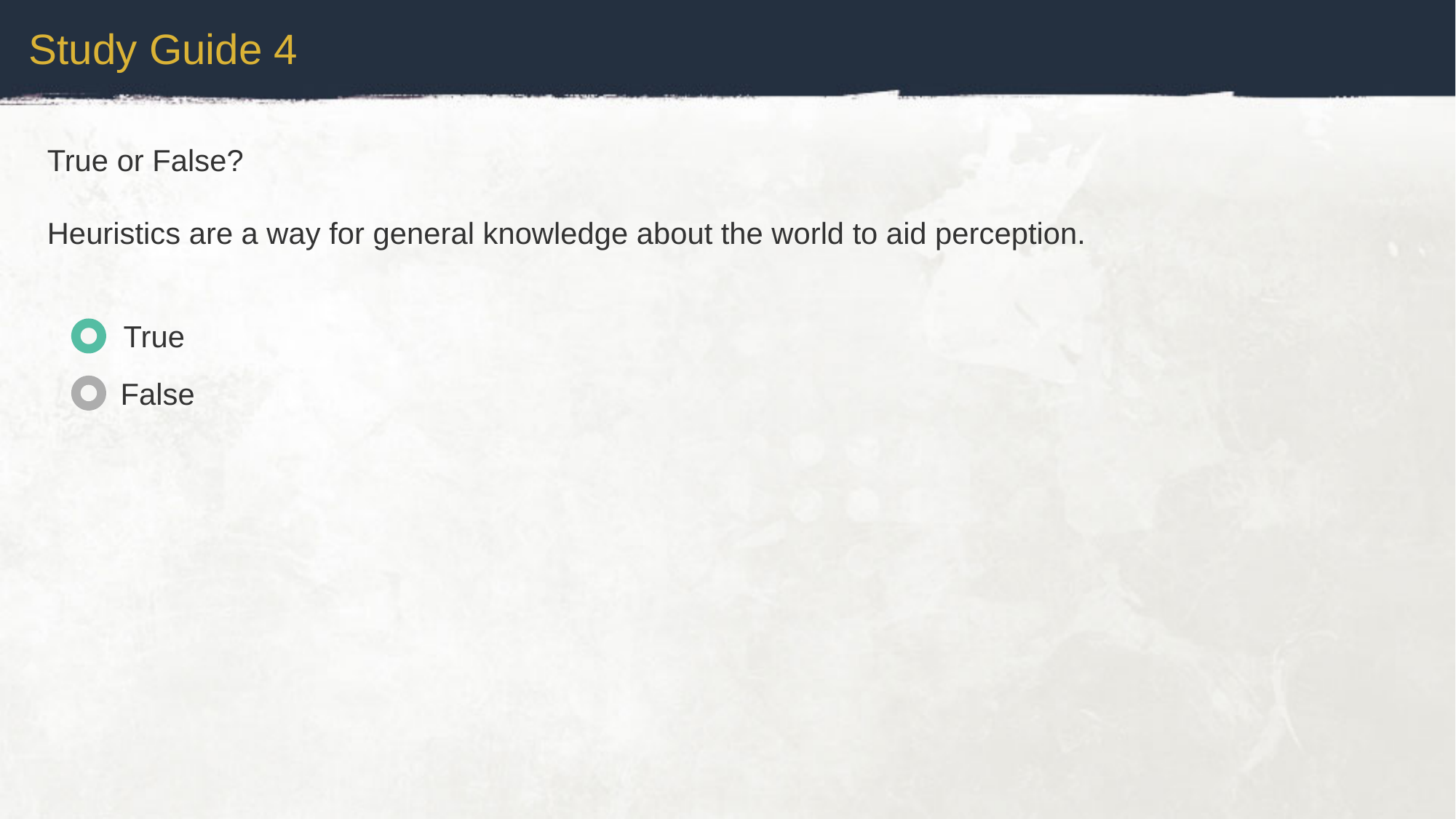

Study Guide 4
True or False?
Heuristics are a way for general knowledge about the world to aid perception.
True

False